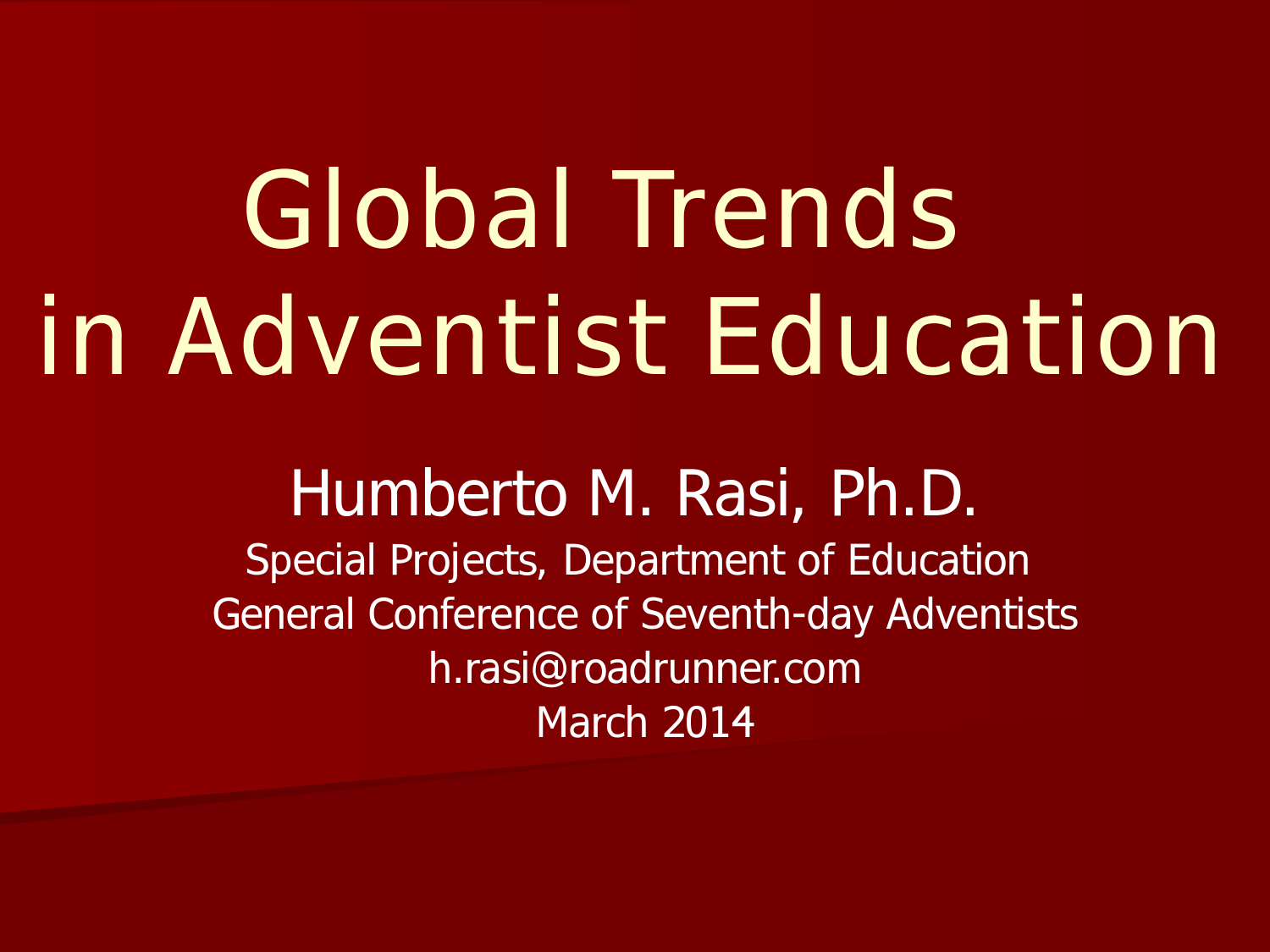

# Global Trends in Adventist Education
Humberto M. Rasi, Ph.D.
Special Projects, Department of Education
General Conference of Seventh-day Adventists
h.rasi@roadrunner.com
March 2014